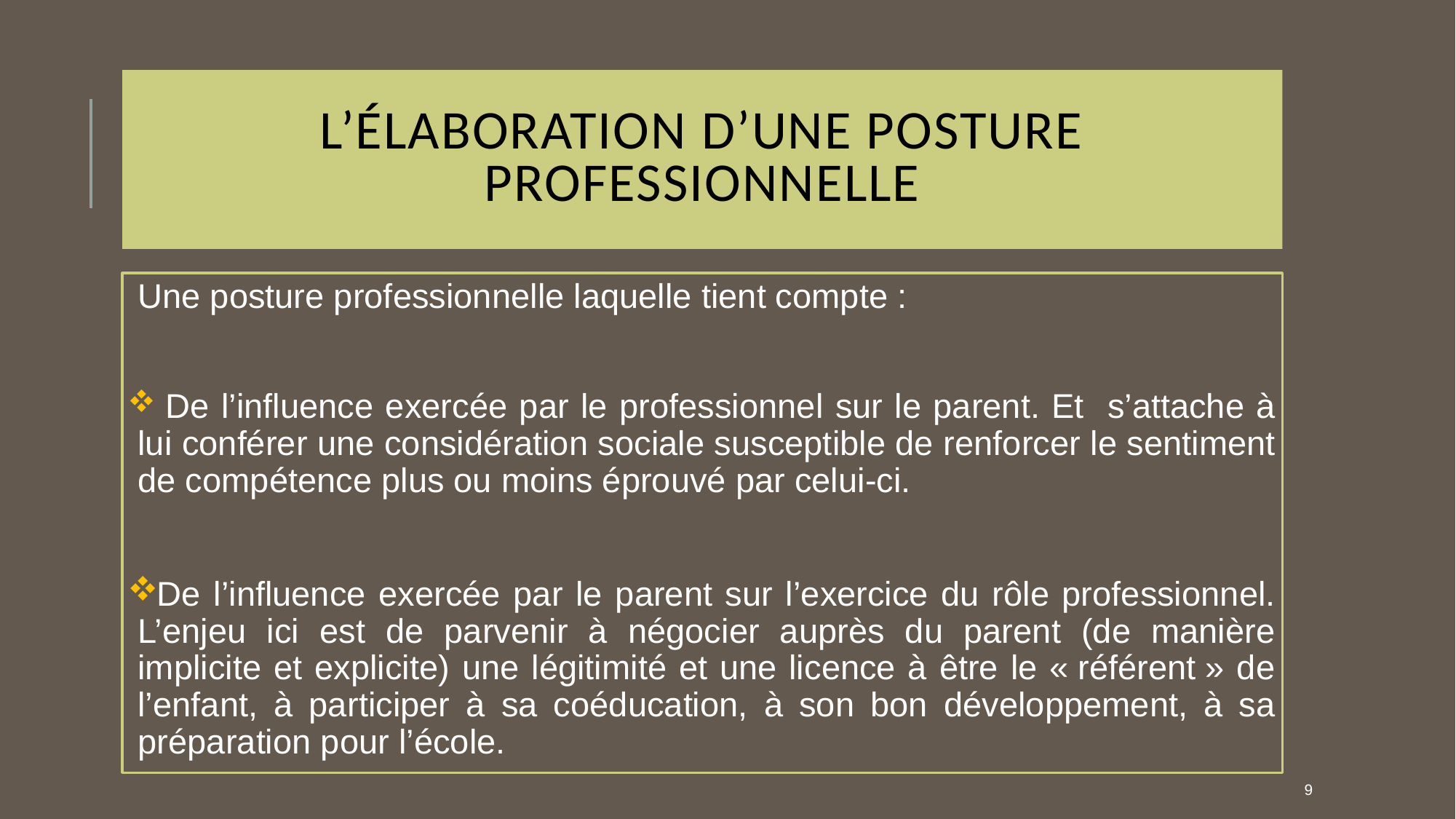

# L’ÉLABORATION d’UNE POSTURE PROFESSIONNELLE
Une posture professionnelle laquelle tient compte :

 De l’influence exercée par le professionnel sur le parent. Et  s’attache à lui conférer une considération sociale susceptible de renforcer le sentiment de compétence plus ou moins éprouvé par celui-ci.

De l’influence exercée par le parent sur l’exercice du rôle professionnel. L’enjeu ici est de parvenir à négocier auprès du parent (de manière implicite et explicite) une légitimité et une licence à être le « référent » de l’enfant, à participer à sa coéducation, à son bon développement, à sa préparation pour l’école.

9